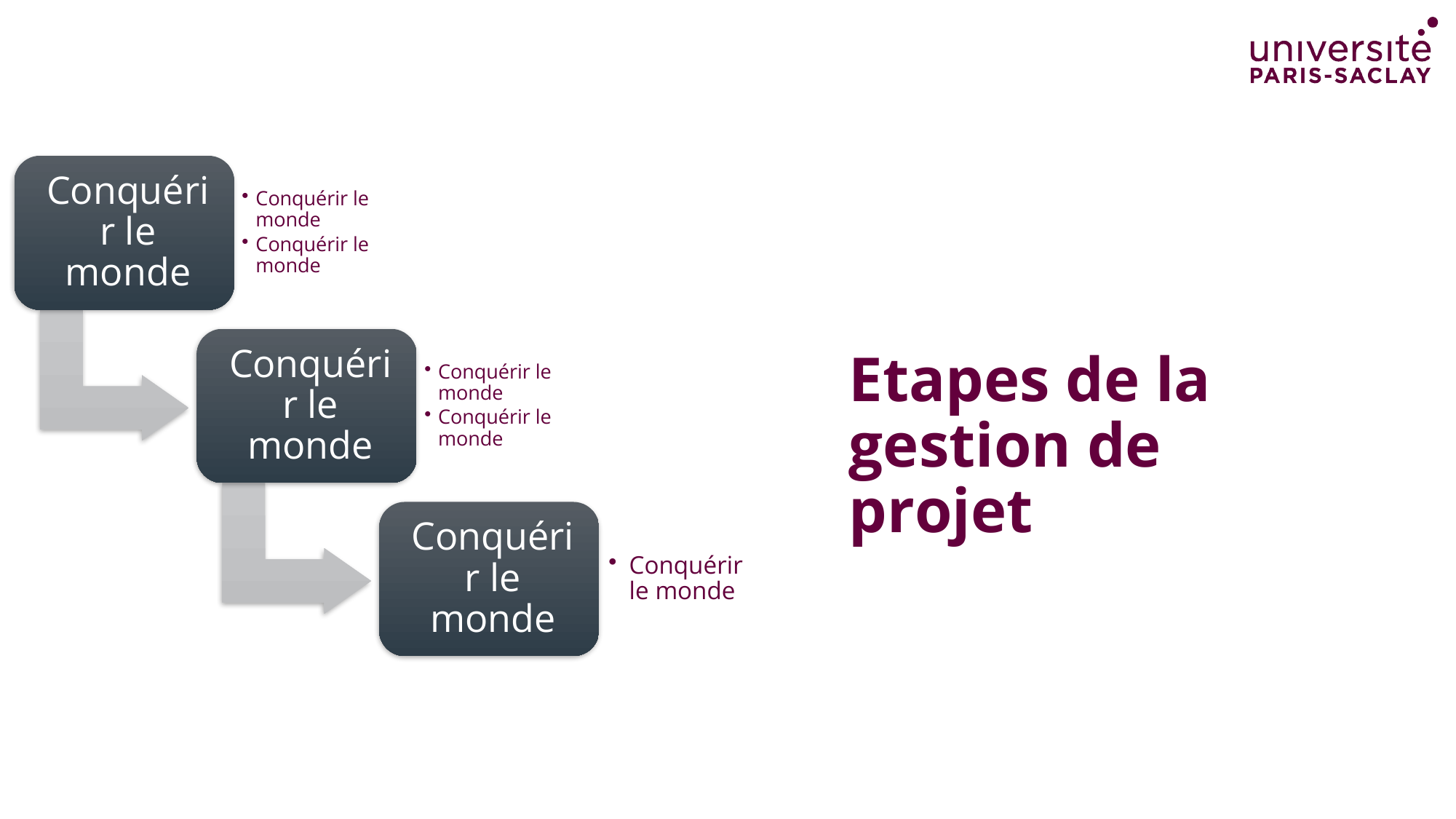

Conquérir le monde
Conquérir le monde
Conquérir le monde
Conquérir le monde
Conquérir le monde
Conquérir le monde
Conquérir le monde
Conquérir le monde
# Etapes de la gestion de projet